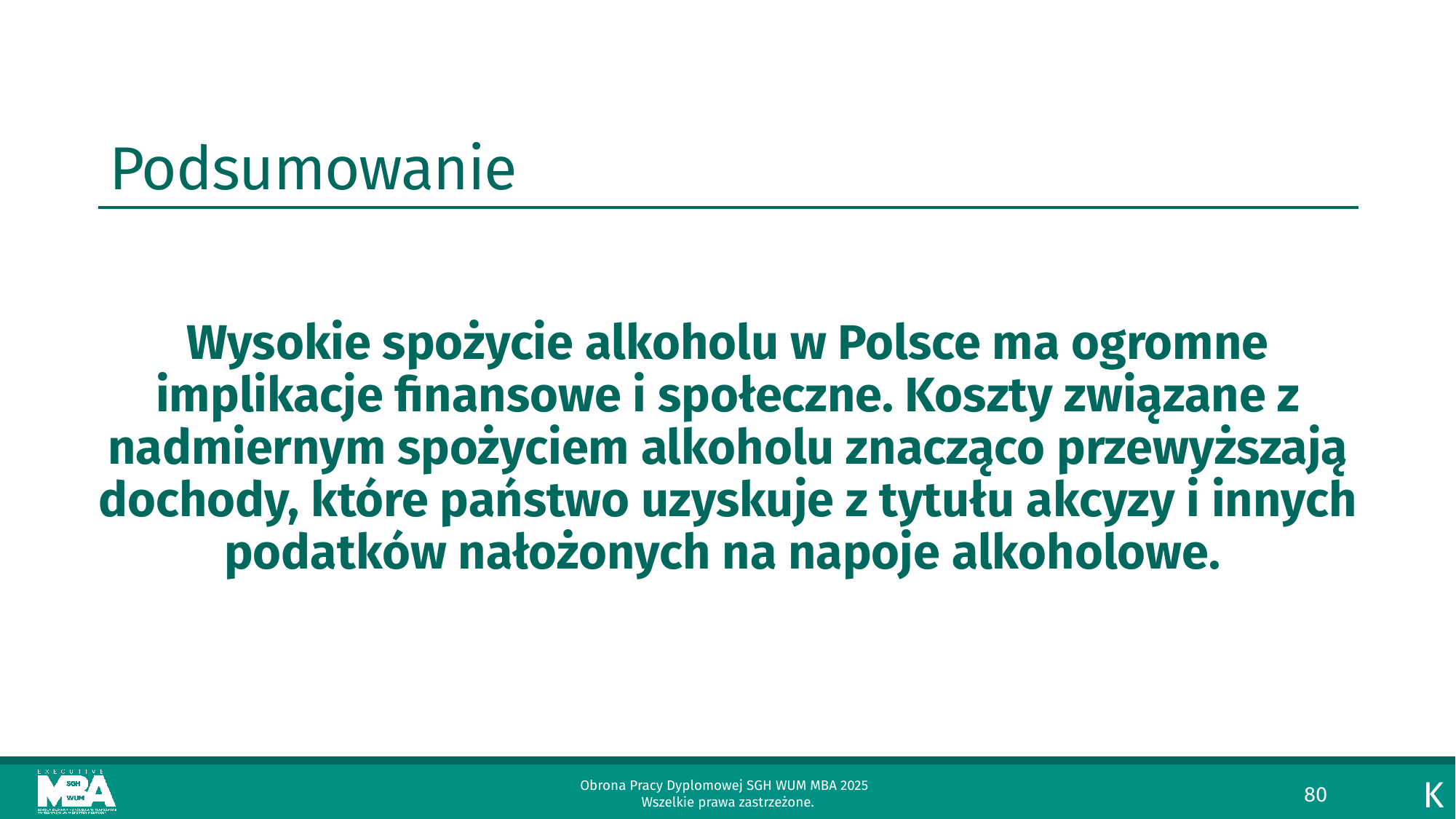

# Podsumowanie
Wysokie spożycie alkoholu w Polsce ma ogromne implikacje finansowe i społeczne. Koszty związane z nadmiernym spożyciem alkoholu znacząco przewyższają dochody, które państwo uzyskuje z tytułu akcyzy i innych podatków nałożonych na napoje alkoholowe.

K
Obrona Pracy Dyplomowej SGH WUM MBA 2025
Wszelkie prawa zastrzeżone.
80